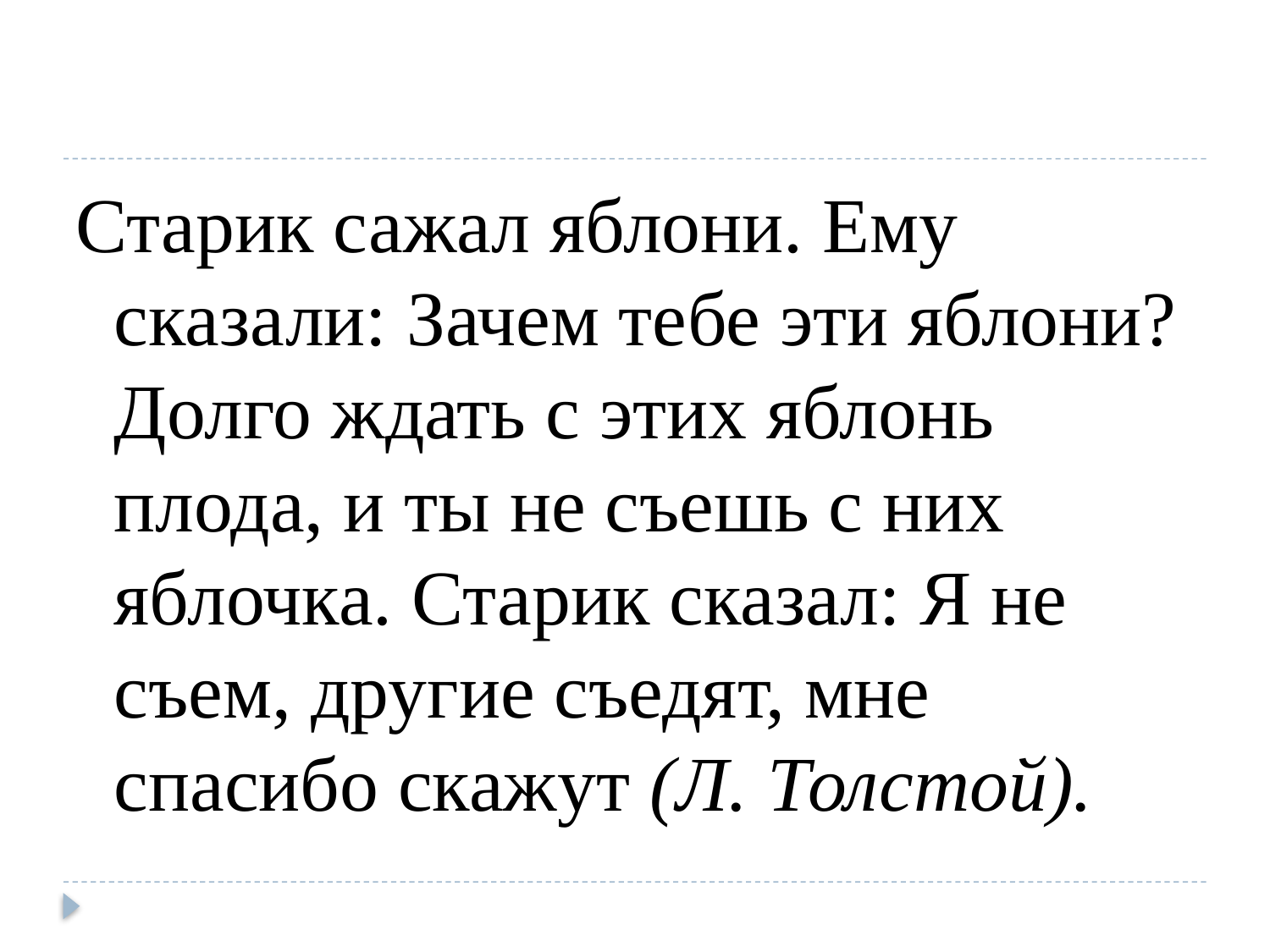

#
Старик сажал яблони. Ему сказали: Зачем те­бе эти яблони? Долго ждать с этих яблонь плода, и ты не съешь с них яблочка. Старик сказал: Я не съем, другие съедят, мне спасибо скажут (Л. Толстой).